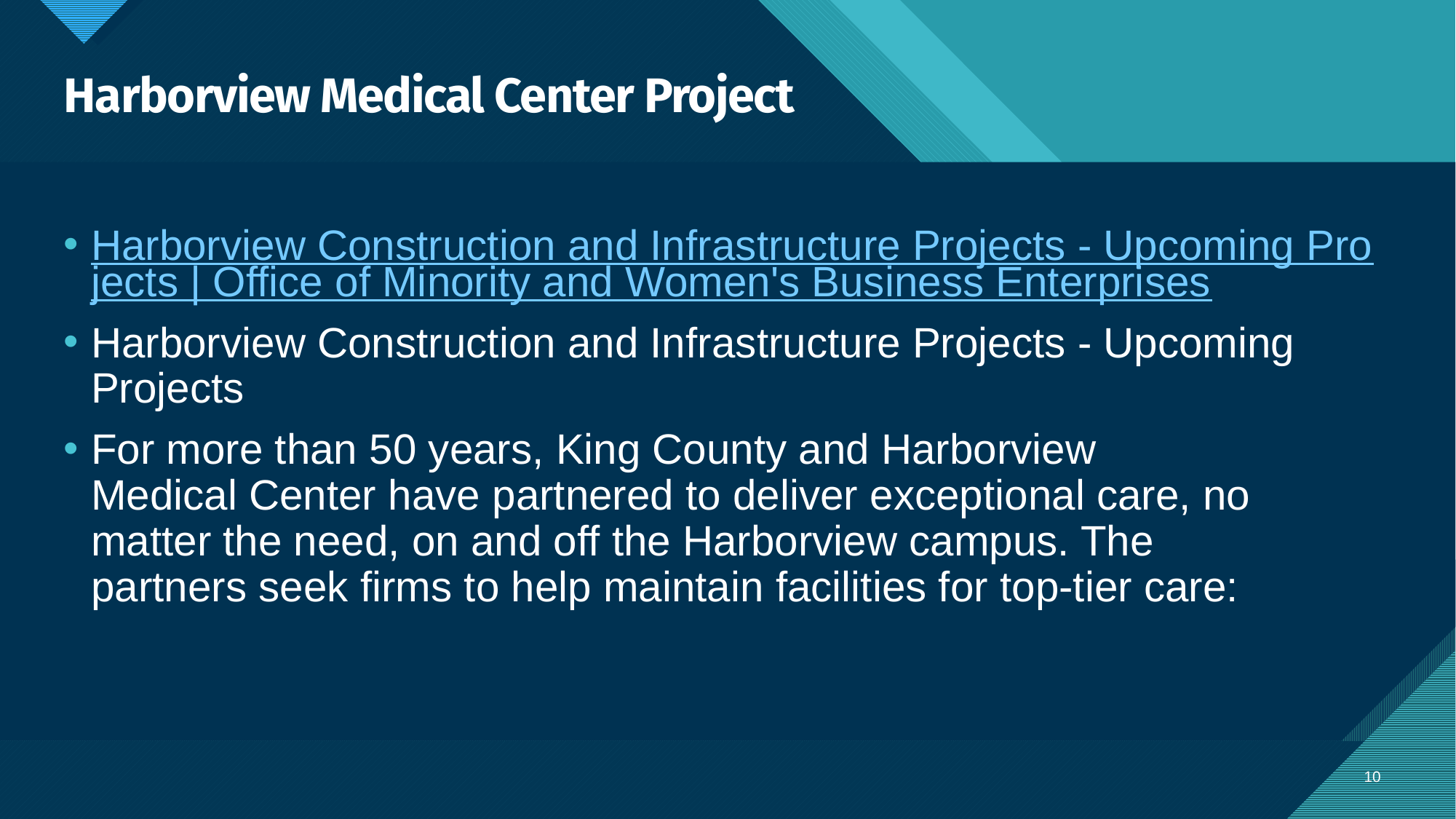

# Harborview Medical Center Project
Harborview Construction and Infrastructure Projects - Upcoming Projects | Office of Minority and Women's Business Enterprises
Harborview Construction and Infrastructure Projects - Upcoming Projects
For more than 50 years, King County and Harborview Medical Center have partnered to deliver exceptional care, no matter the need, on and off the Harborview campus. The partners seek firms to help maintain facilities for top-tier care:
10